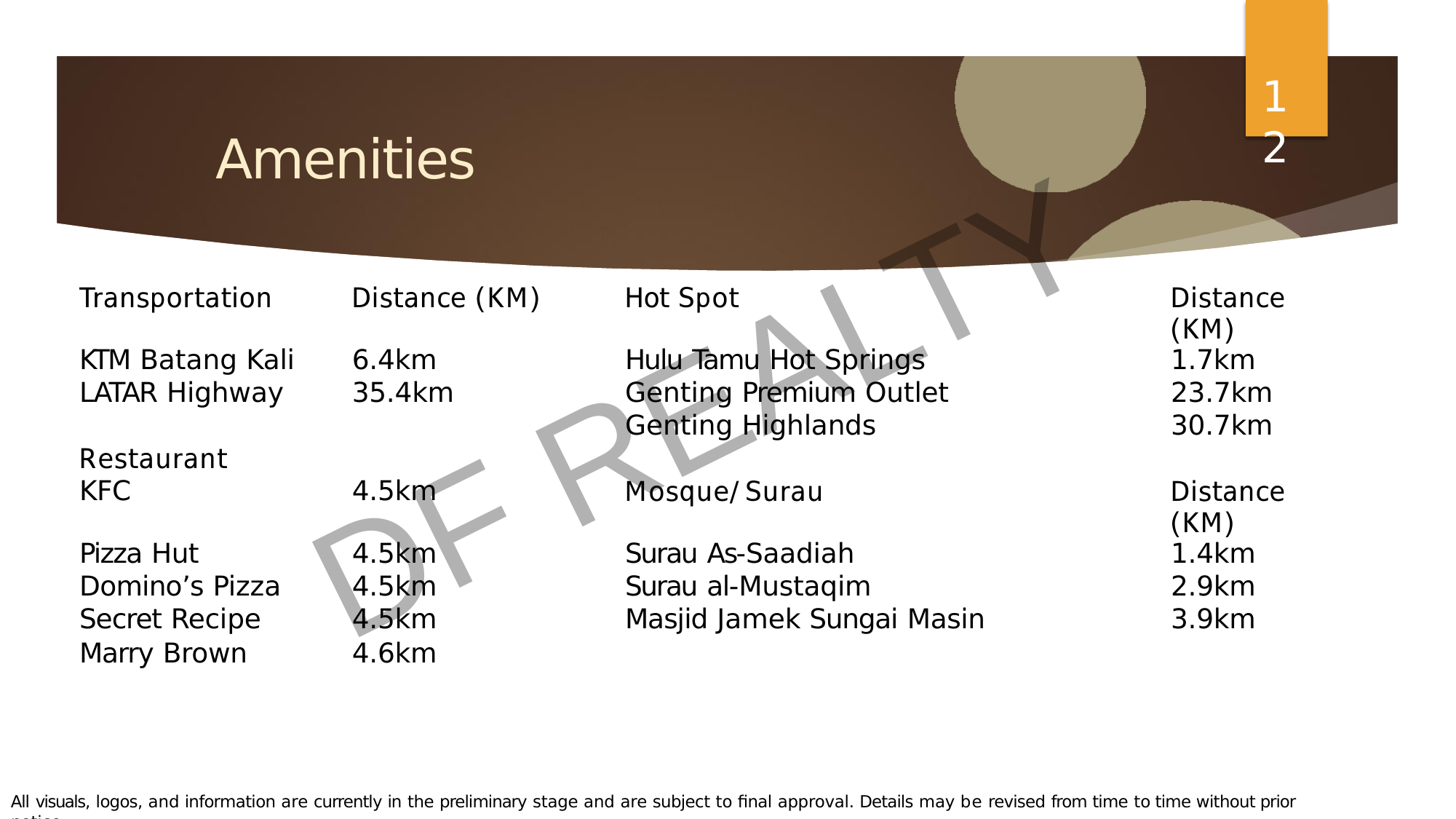

12
# Amenities
| Transportation | Distance (KM) | Hot Spot | Distance (KM) |
| --- | --- | --- | --- |
| KTM Batang Kali | 6.4km | Hulu Tamu Hot Springs | 1.7km |
| LATAR Highway | 35.4km | Genting Premium Outlet | 23.7km |
|  |  | Genting Highlands | 30.7km |
| Restaurant |  |  |  |
| KFC | 4.5km | Mosque/Surau | Distance (KM) |
| Pizza Hut | 4.5km | Surau As-Saadiah | 1.4km |
| Domino’s Pizza | 4.5km | Surau al-Mustaqim | 2.9km |
| Secret Recipe | 4.5km | Masjid Jamek Sungai Masin | 3.9km |
| Marry Brown | 4.6km |  |  |
DF REALTY
All visuals, logos, and information are currently in the preliminary stage and are subject to final approval. Details may be revised from time to time without prior notice.